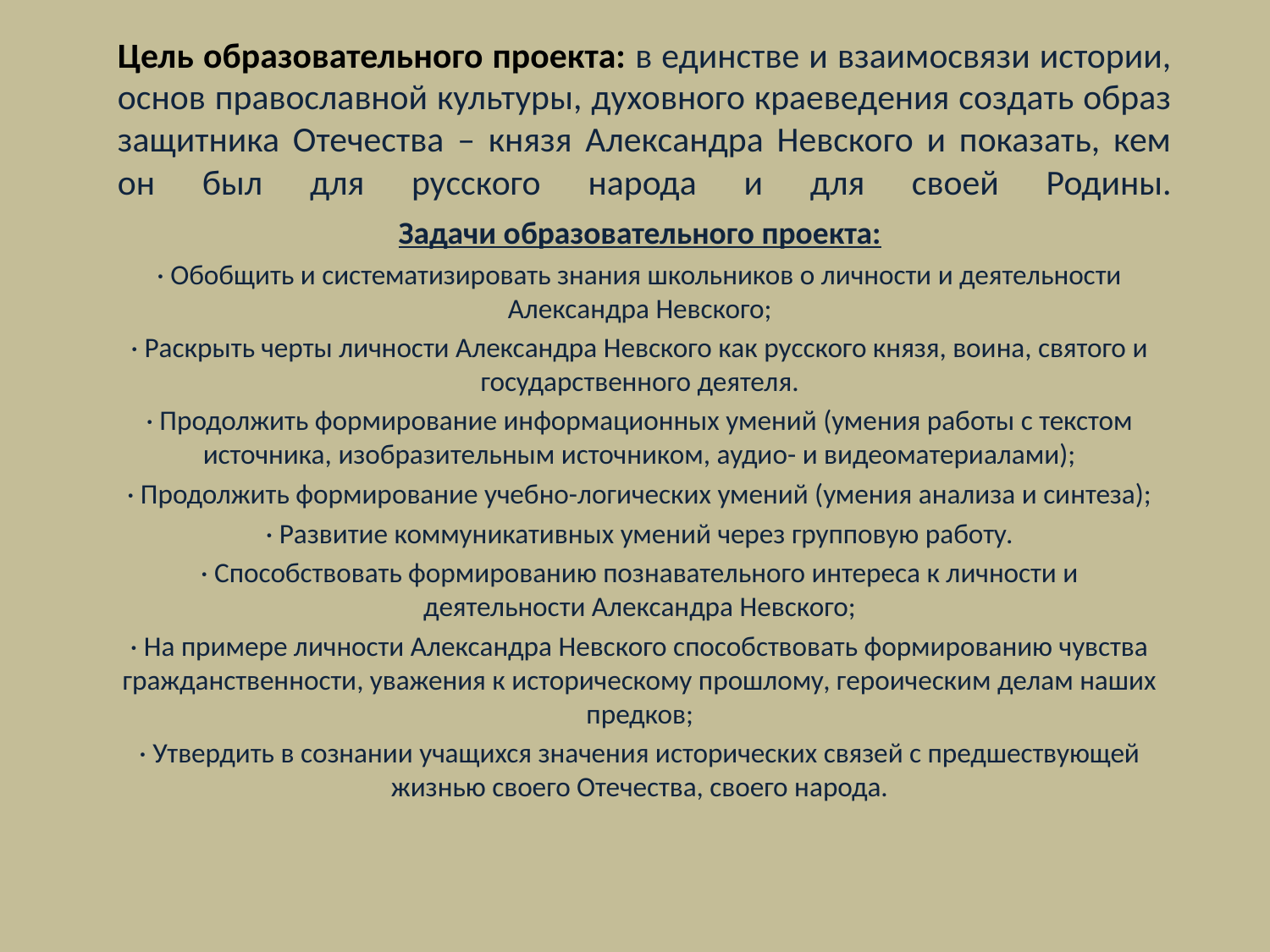

# Цель образовательного проекта: в единстве и взаимосвязи истории, основ православной культуры, духовного краеведения создать образ защитника Отечества – князя Александра Невского и показать, кем он был для русского народа и для своей Родины.
Задачи образовательного проекта:
· Обобщить и систематизировать знания школьников о личности и деятельности Александра Невского;
· Раскрыть черты личности Александра Невского как русского князя, воина, святого и государственного деятеля.
· Продолжить формирование информационных умений (умения работы с текстом источника, изобразительным источником, аудио- и видеоматериалами);
· Продолжить формирование учебно-логических умений (умения анализа и синтеза);
· Развитие коммуникативных умений через групповую работу.
· Способствовать формированию познавательного интереса к личности и деятельности Александра Невского;
· На примере личности Александра Невского способствовать формированию чувства гражданственности, уважения к историческому прошлому, героическим делам наших предков;
· Утвердить в сознании учащихся значения исторических связей с предшествующей жизнью своего Отечества, своего народа.